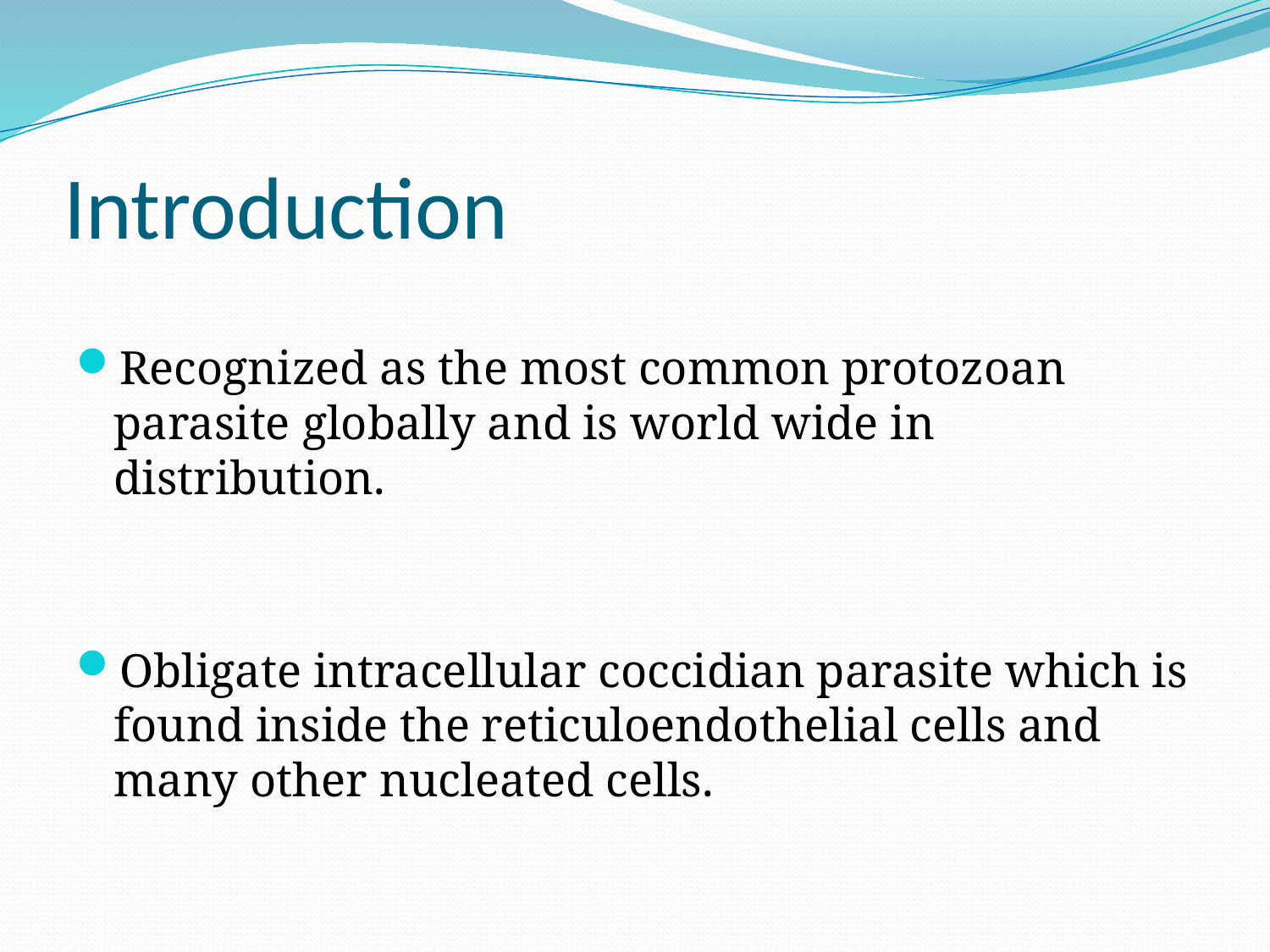

# Introduction

Recognized as the most common protozoan parasite globally and is world wide in distribution.

Obligate intracellular coccidian parasite which is found inside the reticuloendothelial cells and many other nucleated cells.